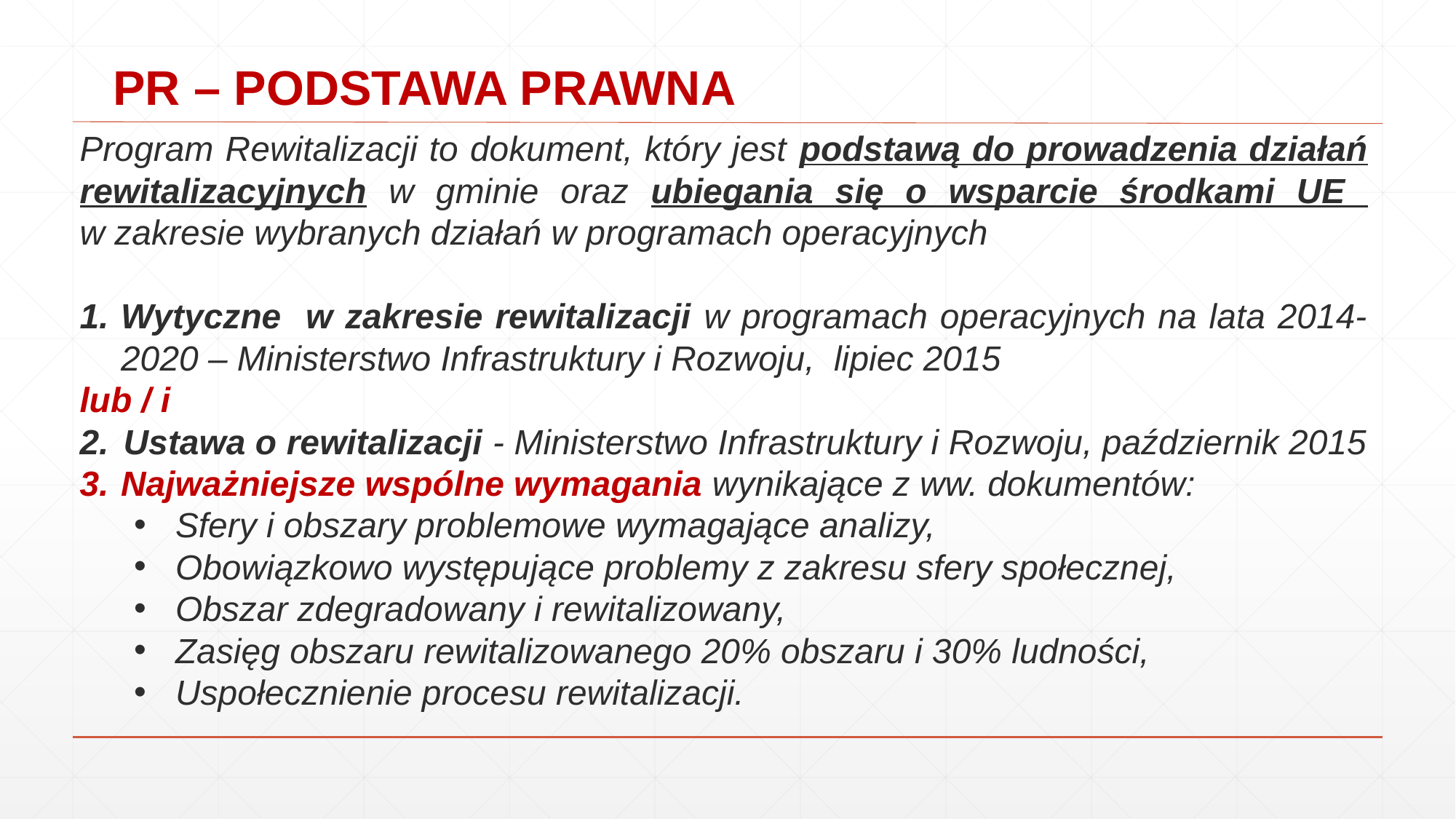

# PR – PODSTAWA PRAWNA
Program Rewitalizacji to dokument, który jest podstawą do prowadzenia działań rewitalizacyjnych w gminie oraz ubiegania się o wsparcie środkami UE
w zakresie wybranych działań w programach operacyjnych

Wytyczne  w zakresie rewitalizacji w programach operacyjnych na lata 2014-2020 – Ministerstwo Infrastruktury i Rozwoju,  lipiec 2015
lub / i
Ustawa o rewitalizacji - Ministerstwo Infrastruktury i Rozwoju, październik 2015
Najważniejsze wspólne wymagania wynikające z ww. dokumentów:
Sfery i obszary problemowe wymagające analizy,
Obowiązkowo występujące problemy z zakresu sfery społecznej,
Obszar zdegradowany i rewitalizowany,
Zasięg obszaru rewitalizowanego 20% obszaru i 30% ludności,
Uspołecznienie procesu rewitalizacji.